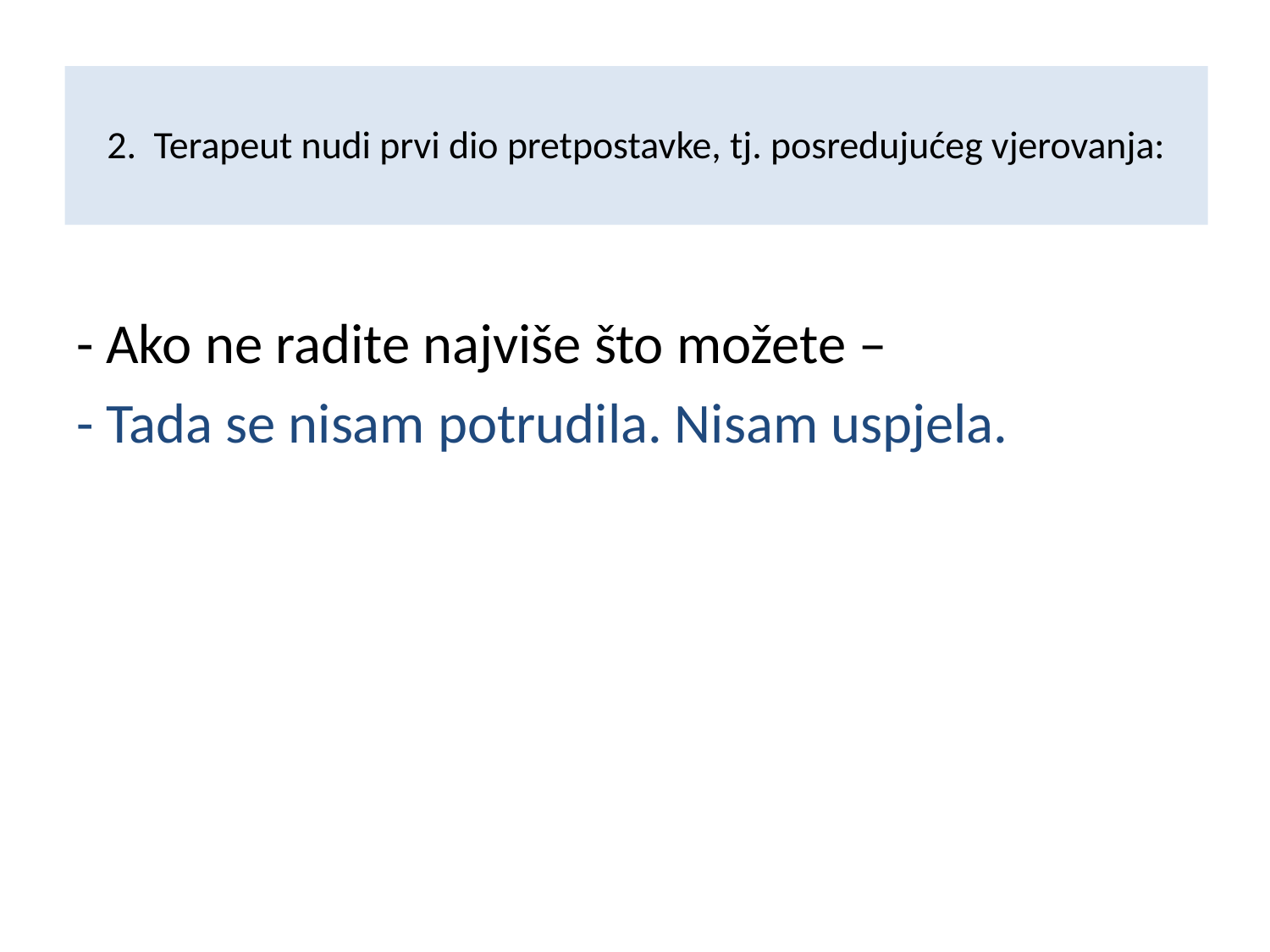

# 2.  Terapeut nudi prvi dio pretpostavke, tj. posredujućeg vjerovanja:

- Ako ne radite najviše što možete –
- Tada se nisam potrudila. Nisam uspjela.